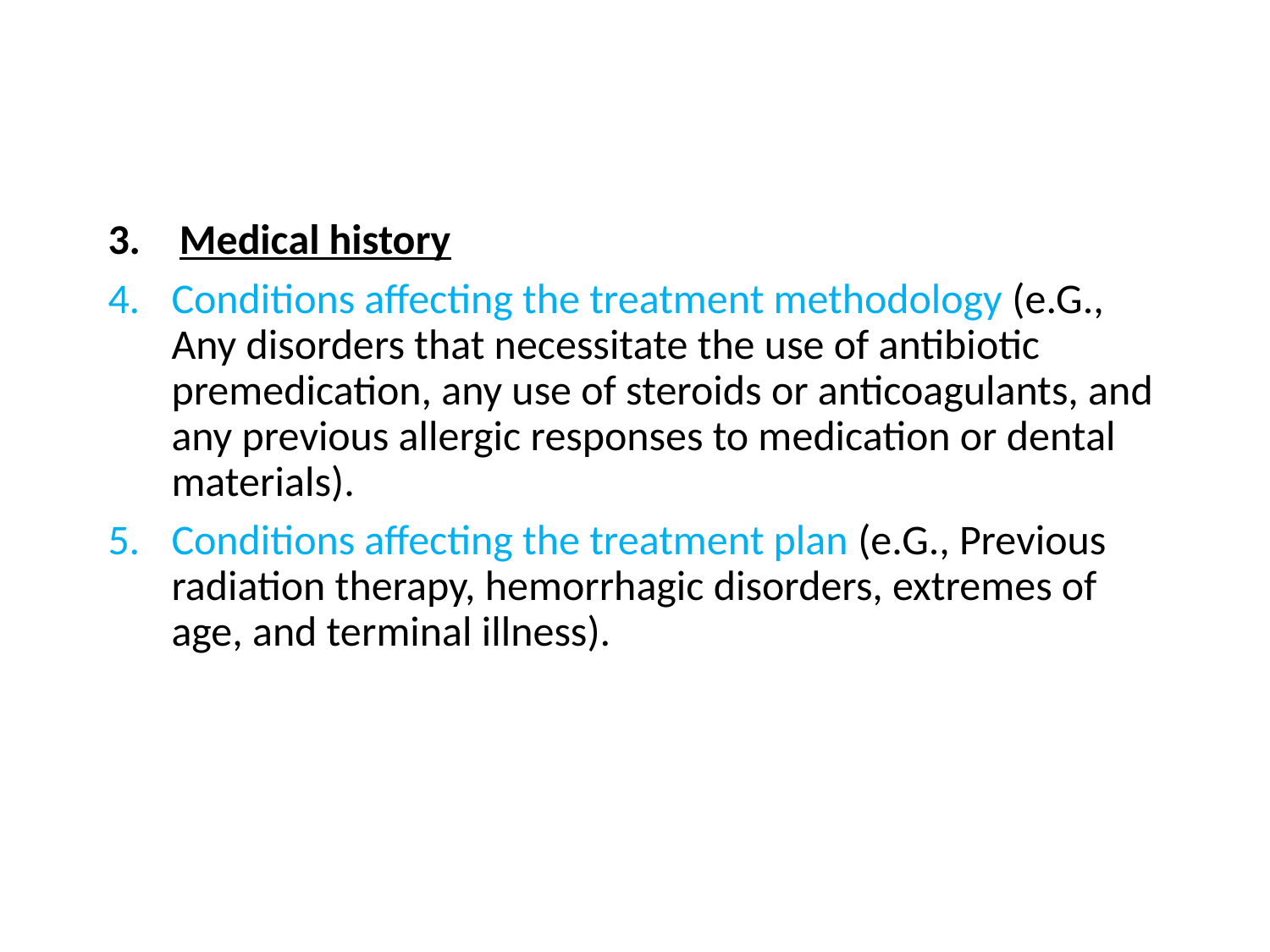

Medical history
Conditions affecting the treatment methodology (e.G., Any disorders that necessitate the use of antibiotic premedication, any use of steroids or anticoagulants, and any previous allergic responses to medication or dental materials).
Conditions affecting the treatment plan (e.G., Previous radiation therapy, hemorrhagic disorders, extremes of age, and terminal illness).